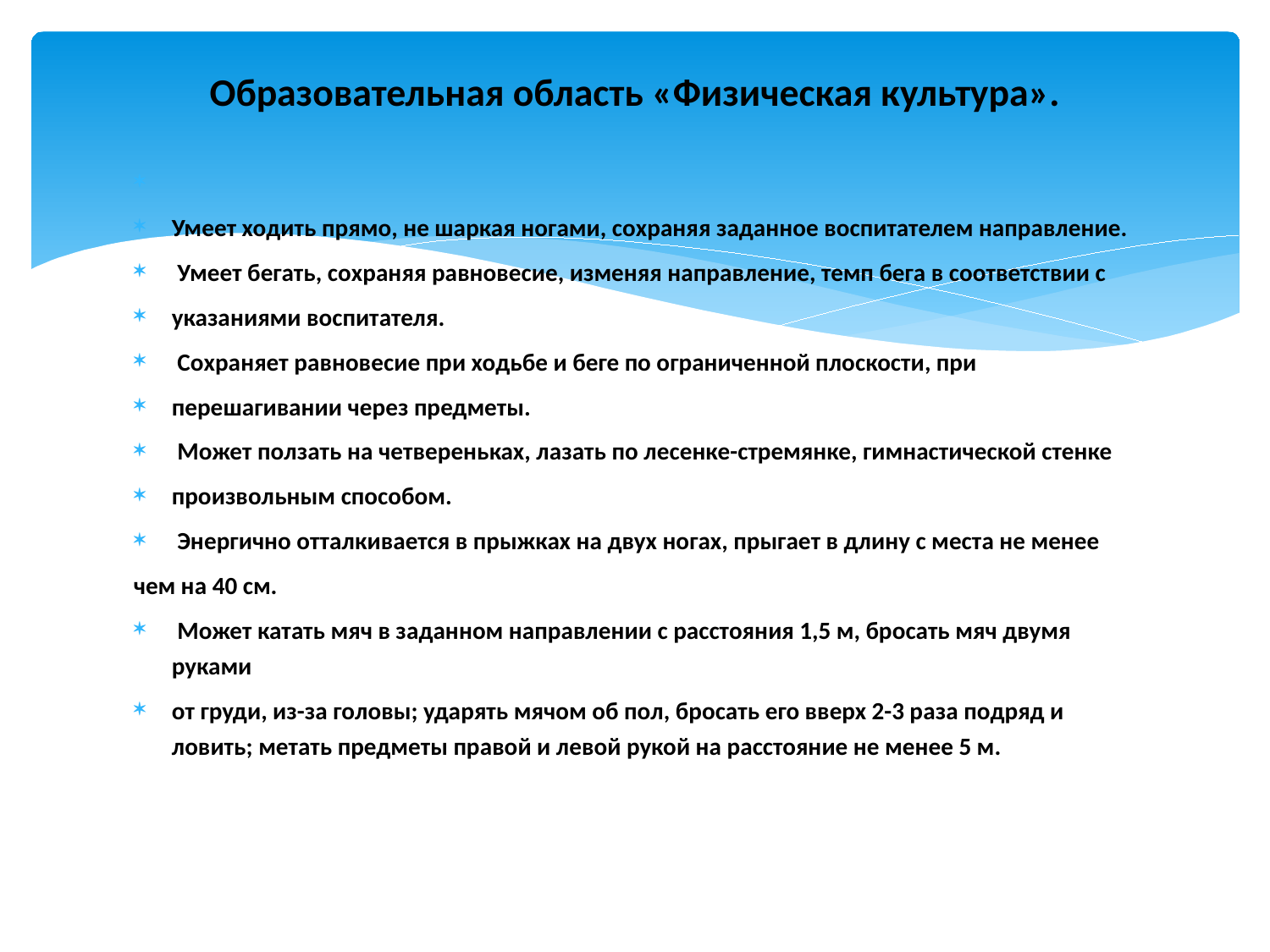

# Образовательная область «Физическая культура».

Умеет ходить прямо, не шаркая ногами, сохраняя заданное воспитателем направление.
 Умеет бегать, сохраняя равновесие, изменяя направление, темп бега в соответствии с
указаниями воспитателя.
 Сохраняет равновесие при ходьбе и беге по ограниченной плоскости, при
перешагивании через предметы.
 Может ползать на четвереньках, лазать по лесенке-стремянке, гимнастической стенке
произвольным способом.
 Энергично отталкивается в прыжках на двух ногах, прыгает в длину с места не менее
чем на 40 см.
 Может катать мяч в заданном направлении с расстояния 1,5 м, бросать мяч двумя руками
от груди, из-за головы; ударять мячом об пол, бросать его вверх 2-3 раза подряд и ловить; метать предметы правой и левой рукой на расстояние не менее 5 м.